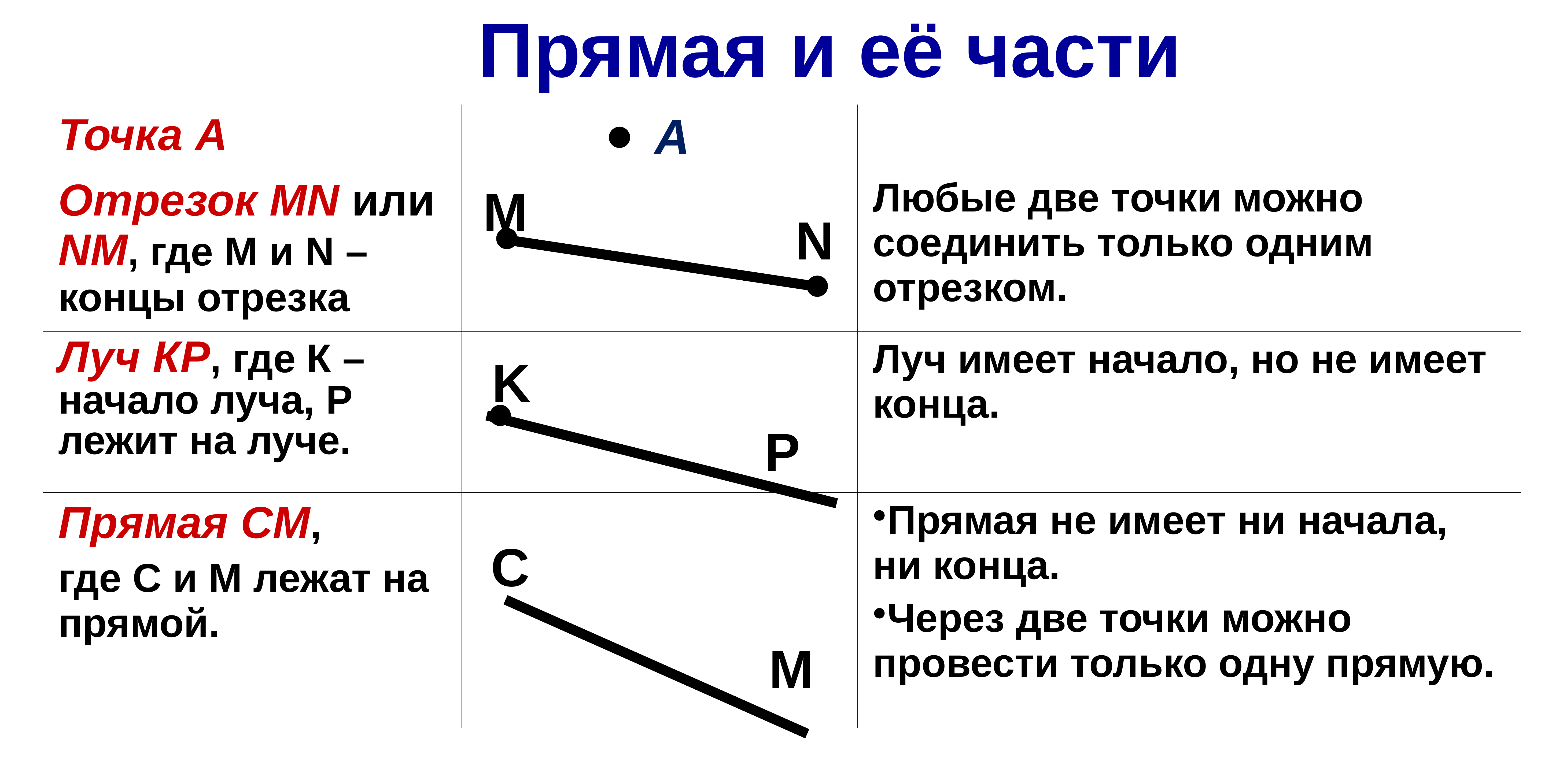

# Прямая и её части
| Точка А | А |  |
| --- | --- | --- |
| Отрезок MN или NM, где M и N – концы отрезка |  | Любые две точки можно соединить только одним отрезком. |
| Луч КР, где К – начало луча, Р лежит на луче. |  | Луч имеет начало, но не имеет конца. |
| Прямая СМ, где С и М лежат на прямой. |  | Прямая не имеет ни начала, ни конца. Через две точки можно провести только одну прямую. |

М
N

K

P
C

М